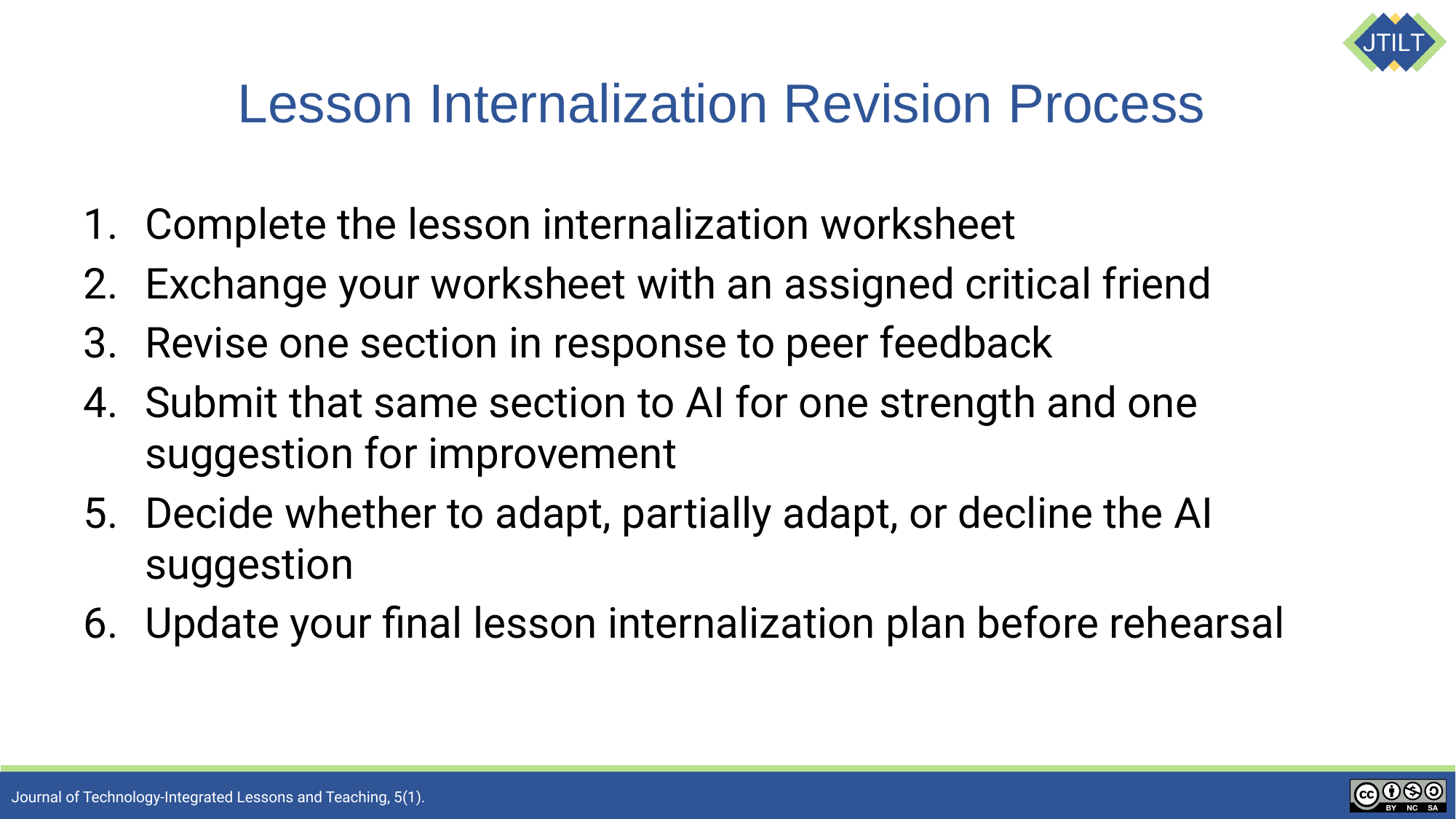

# Lesson Internalization Revision Process
Complete the lesson internalization worksheet
Exchange your worksheet with an assigned critical friend
Revise one section in response to peer feedback
Submit that same section to AI for one strength and one suggestion for improvement
Decide whether to adapt, partially adapt, or decline the AI suggestion
Update your final lesson internalization plan before rehearsal